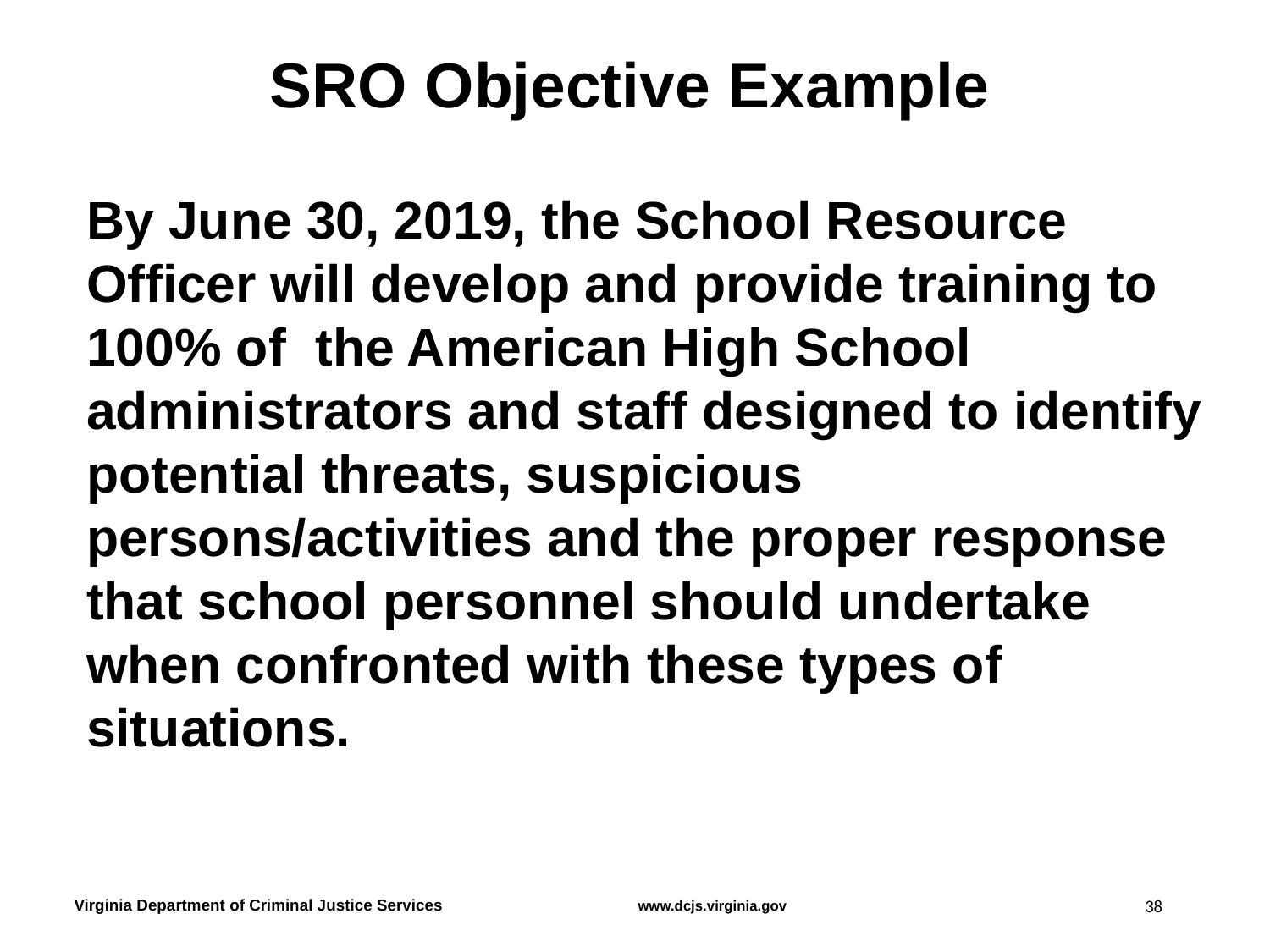

# SRO Objective Example
By June 30, 2019, the School Resource Officer will develop and provide training to 100% of  the American High School administrators and staff designed to identify potential threats, suspicious persons/activities and the proper response that school personnel should undertake when confronted with these types of situations.
38